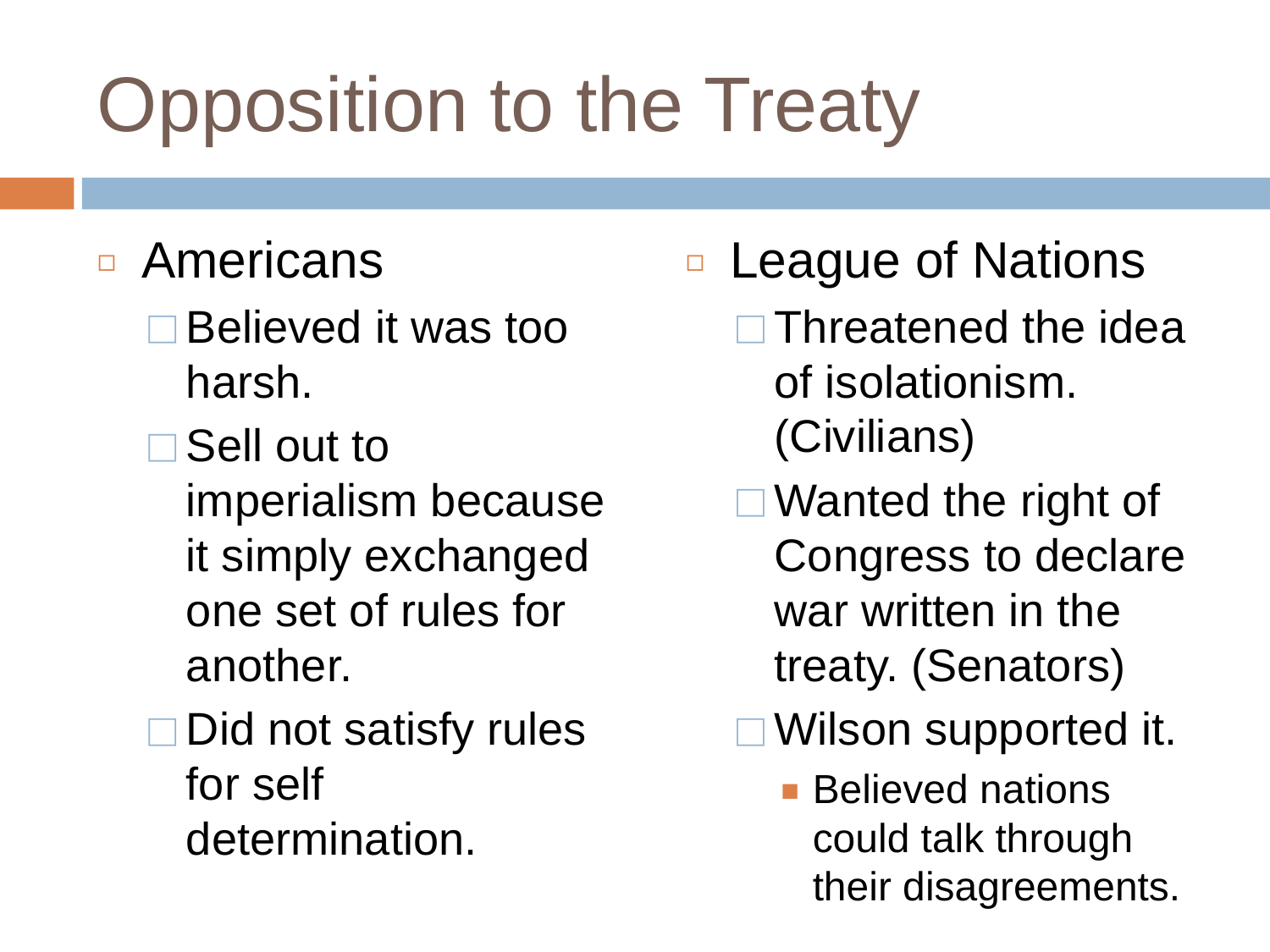

# Opposition to the Treaty
Americans
Believed it was too harsh.
Sell out to imperialism because it simply exchanged one set of rules for another.
Did not satisfy rules for self determination.

League of Nations
Threatened the idea of isolationism. (Civilians)
Wanted the right of Congress to declare war written in the treaty. (Senators)
Wilson supported it.
Believed nations could talk through their disagreements.